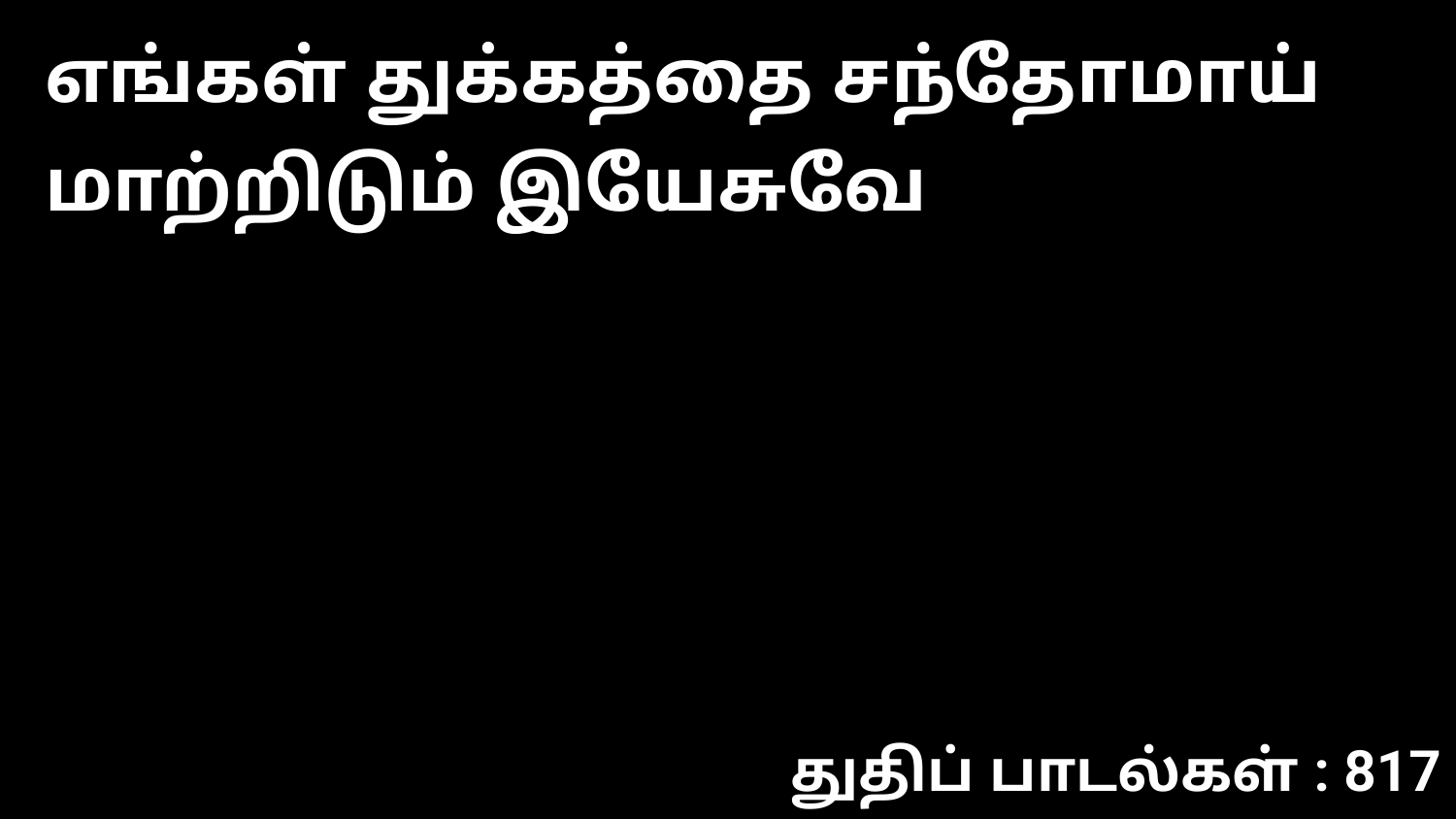

எங்கள் துக்கத்தை சந்தோமாய் மாற்றிடும் இயேசுவே
துதிப் பாடல்கள் : 817